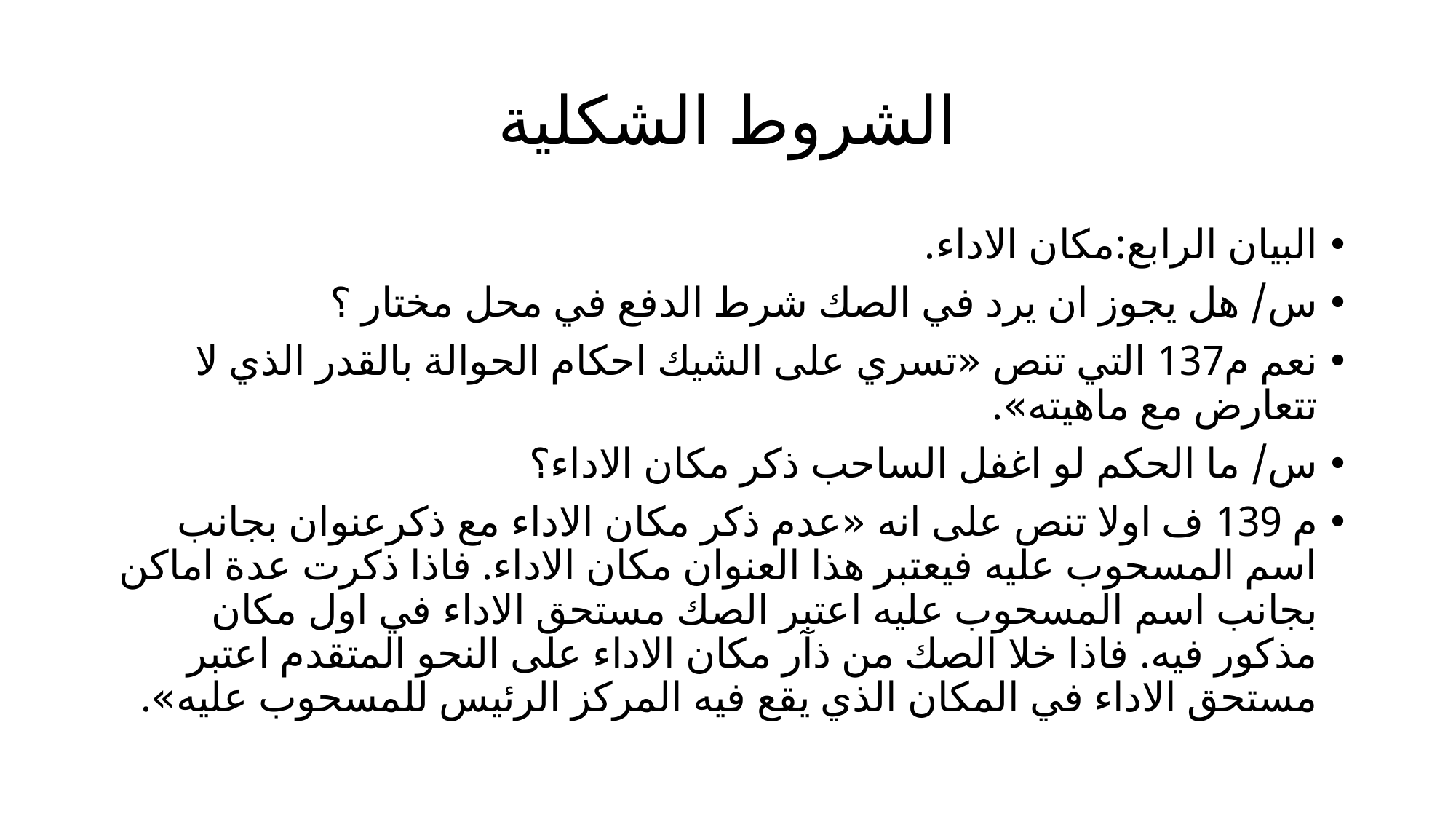

# الشروط الشكلية
البيان الرابع:مكان الاداء.
س/ هل يجوز ان يرد في الصك شرط الدفع في محل مختار ؟
نعم م137 التي تنص «تسري على الشيك احكام الحوالة بالقدر الذي لا تتعارض مع ماهيته».
س/ ما الحكم لو اغفل الساحب ذكر مكان الاداء؟
م 139 ف اولا تنص على انه «عدم ذكر مكان الاداء مع ذكرعنوان بجانب اسم المسحوب عليه فيعتبر هذا العنوان مكان الاداء. فاذا ذكرت عدة اماكن بجانب اسم المسحوب عليه اعتبر الصك مستحق الاداء في اول مكان مذكور فيه. فاذا خلا الصك من ذآر مكان الاداء على النحو المتقدم اعتبر مستحق الاداء في المكان الذي يقع فيه المركز الرئيس للمسحوب عليه».